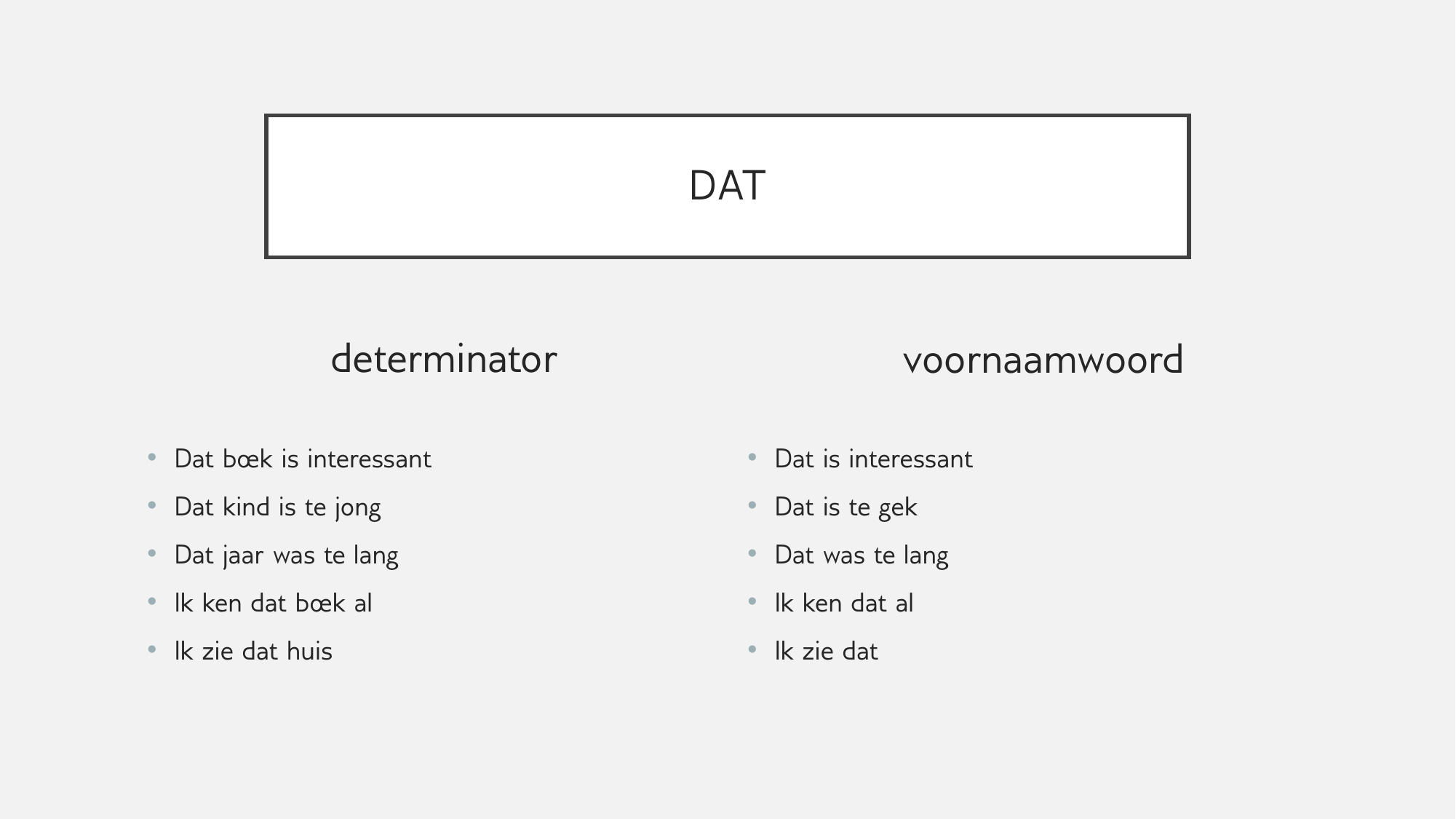

# DAT
determinator
voornaamwoord

Dat boek is interessant
Dat kind is te jong
Dat jaar was te lang
Ik ken dat boek al
Ik zie dat huis

Dat is interessant
Dat is te gek
Dat was te lang
Ik ken dat al
Ik zie dat